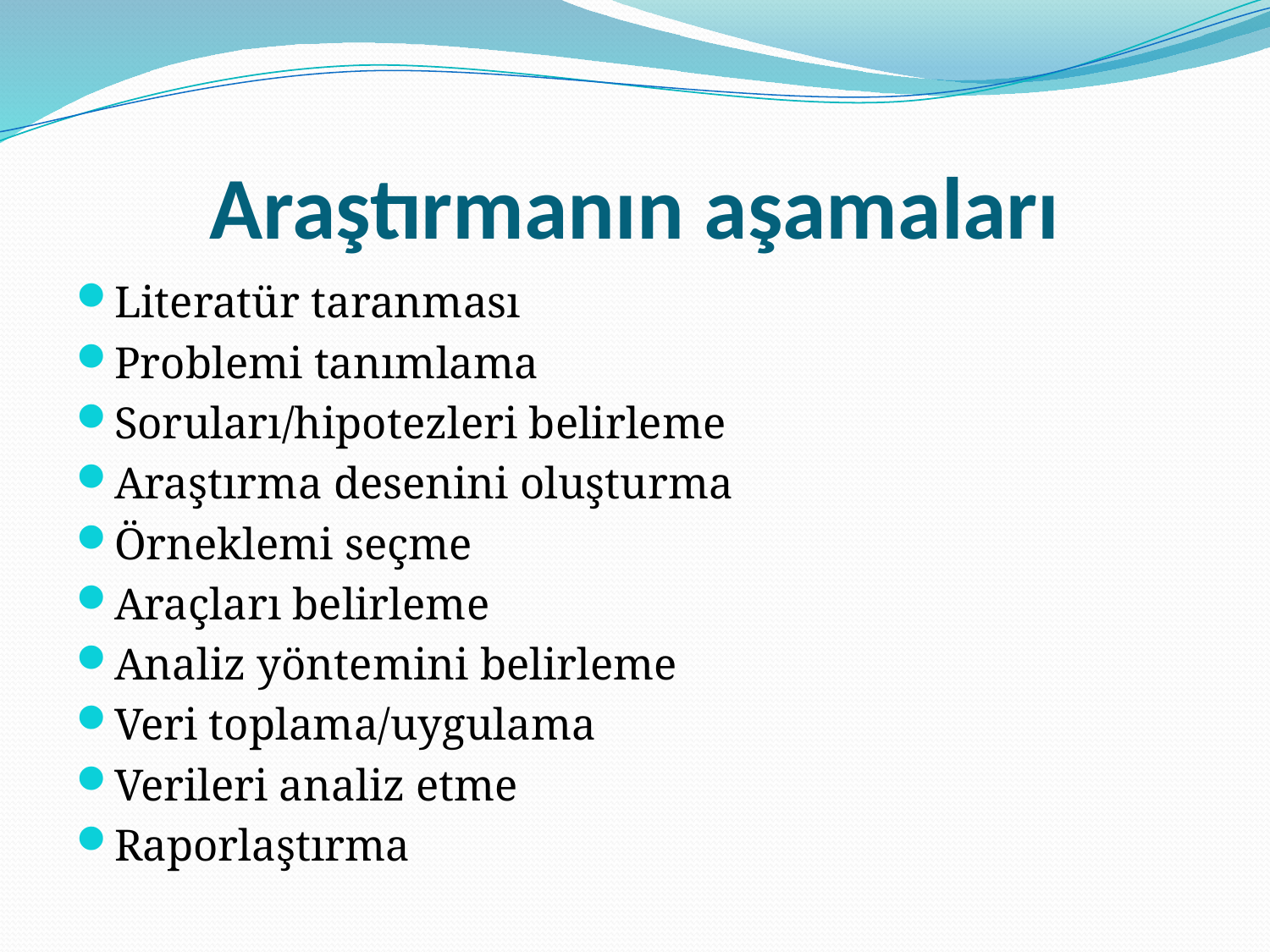

# Araştırmanın aşamaları
Literatür taranması
Problemi tanımlama
Soruları/hipotezleri belirleme
Araştırma desenini oluşturma
Örneklemi seçme
Araçları belirleme
Analiz yöntemini belirleme
Veri toplama/uygulama
Verileri analiz etme
Raporlaştırma